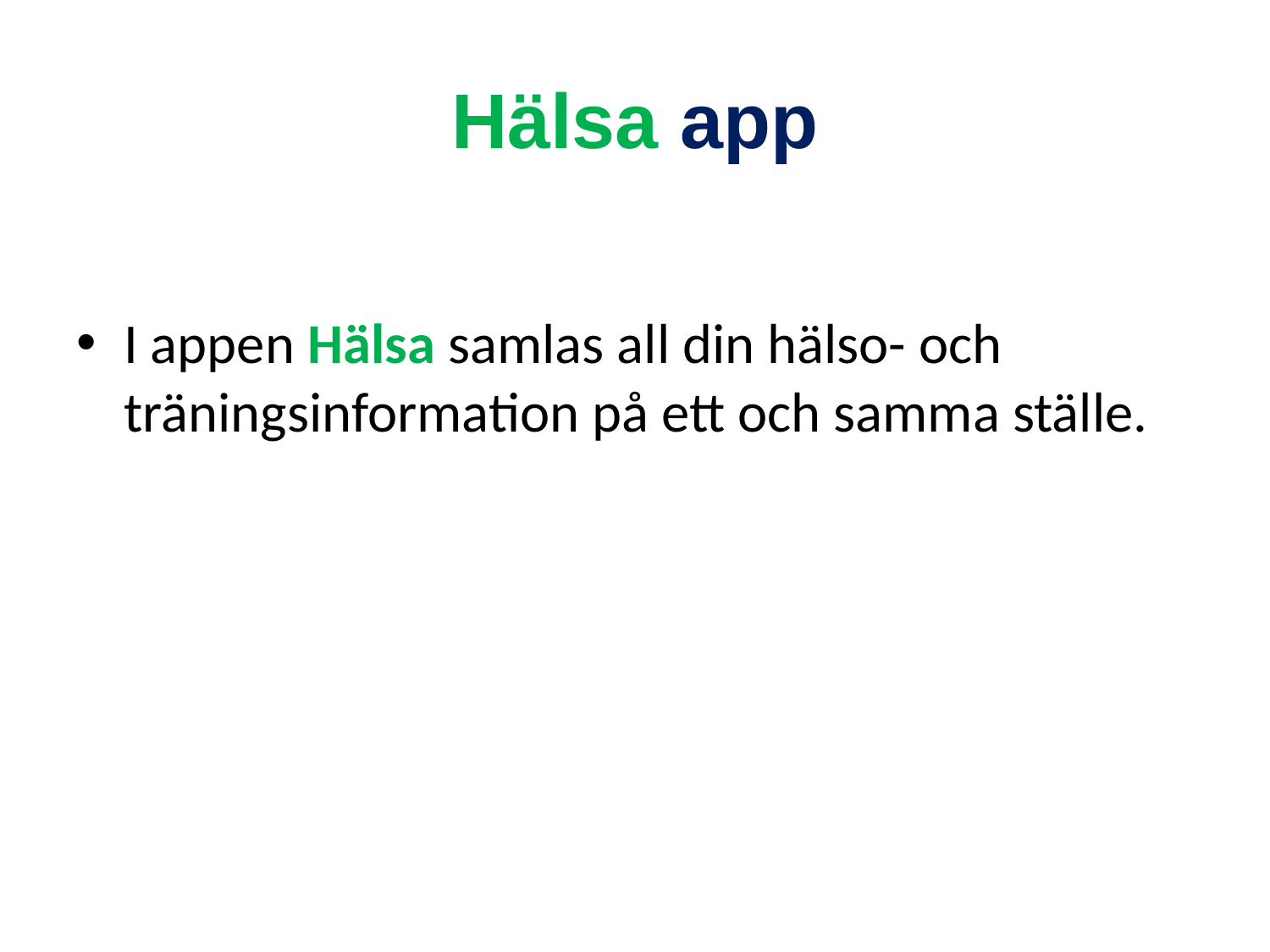

# Hälsa app

I appen Hälsa samlas all din hälso- och träningsinformation på ett och samma ställe.